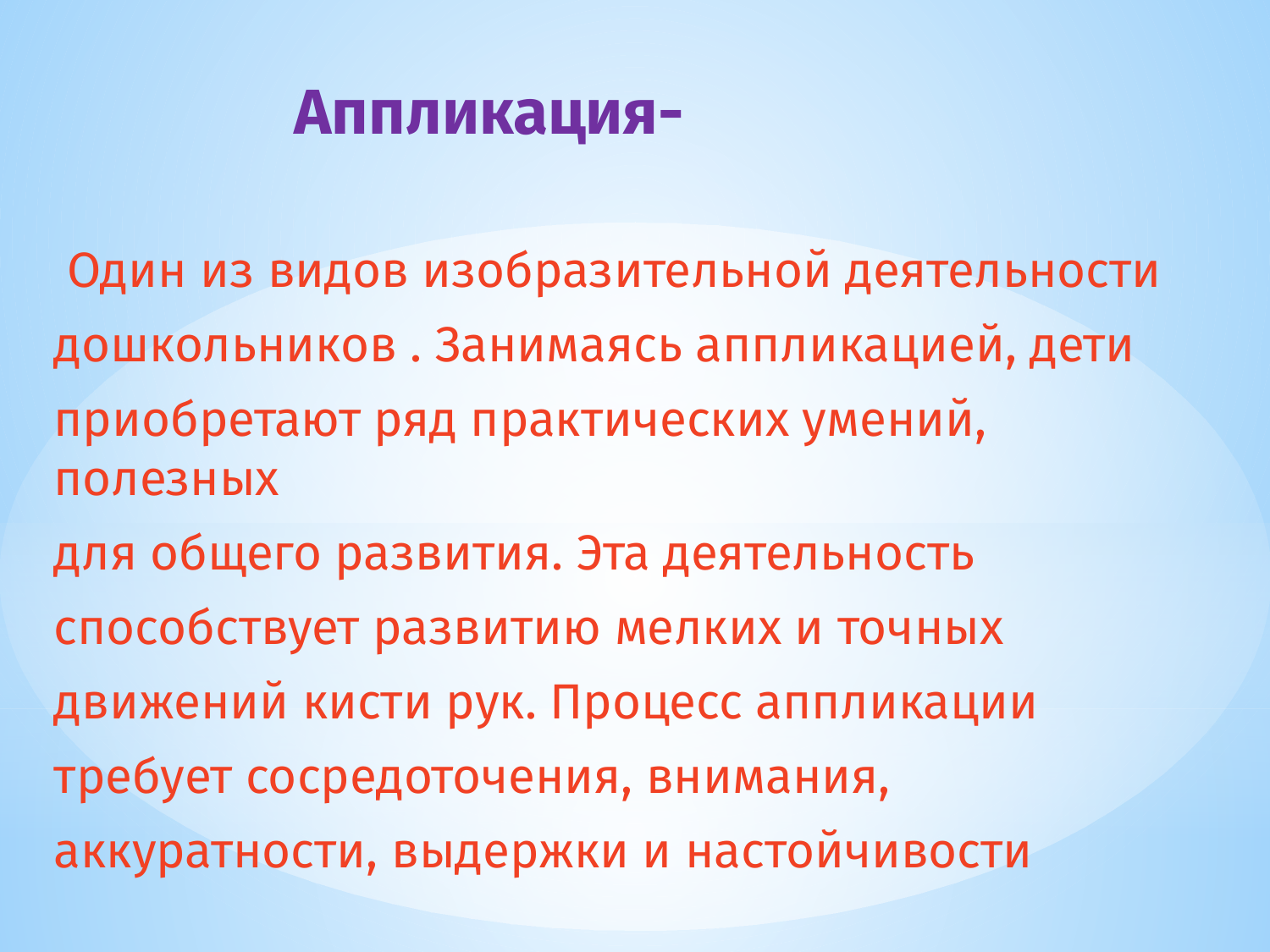

Аппликация-
 Один из видов изобразительной деятельности
дошкольников . Занимаясь аппликацией, дети
приобретают ряд практических умений, полезных
для общего развития. Эта деятельность
способствует развитию мелких и точных
движений кисти рук. Процесс аппликации
требует сосредоточения, внимания,
аккуратности, выдержки и настойчивости